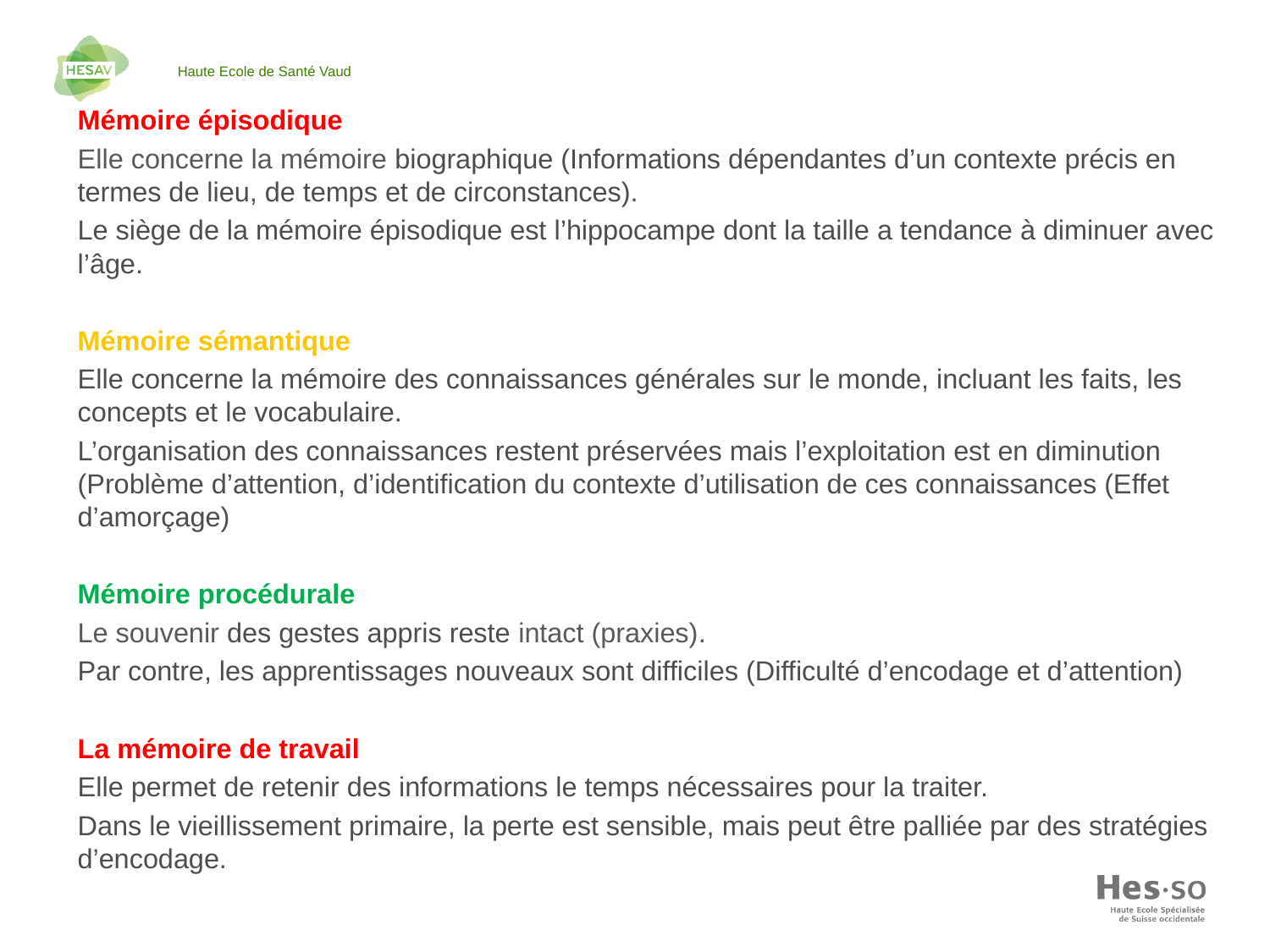

Mémoire épisodique
Elle concerne la mémoire biographique (Informations dépendantes d’un contexte précis en termes de lieu, de temps et de circonstances).
Le siège de la mémoire épisodique est l’hippocampe dont la taille a tendance à diminuer avec l’âge.

Mémoire sémantique
Elle concerne la mémoire des connaissances générales sur le monde, incluant les faits, les concepts et le vocabulaire.
L’organisation des connaissances restent préservées mais l’exploitation est en diminution (Problème d’attention, d’identification du contexte d’utilisation de ces connaissances (Effet d’amorçage)

Mémoire procédurale
Le souvenir des gestes appris reste intact (praxies).
Par contre, les apprentissages nouveaux sont difficiles (Difficulté d’encodage et d’attention)

La mémoire de travail
Elle permet de retenir des informations le temps nécessaires pour la traiter.
Dans le vieillissement primaire, la perte est sensible, mais peut être palliée par des stratégies d’encodage.